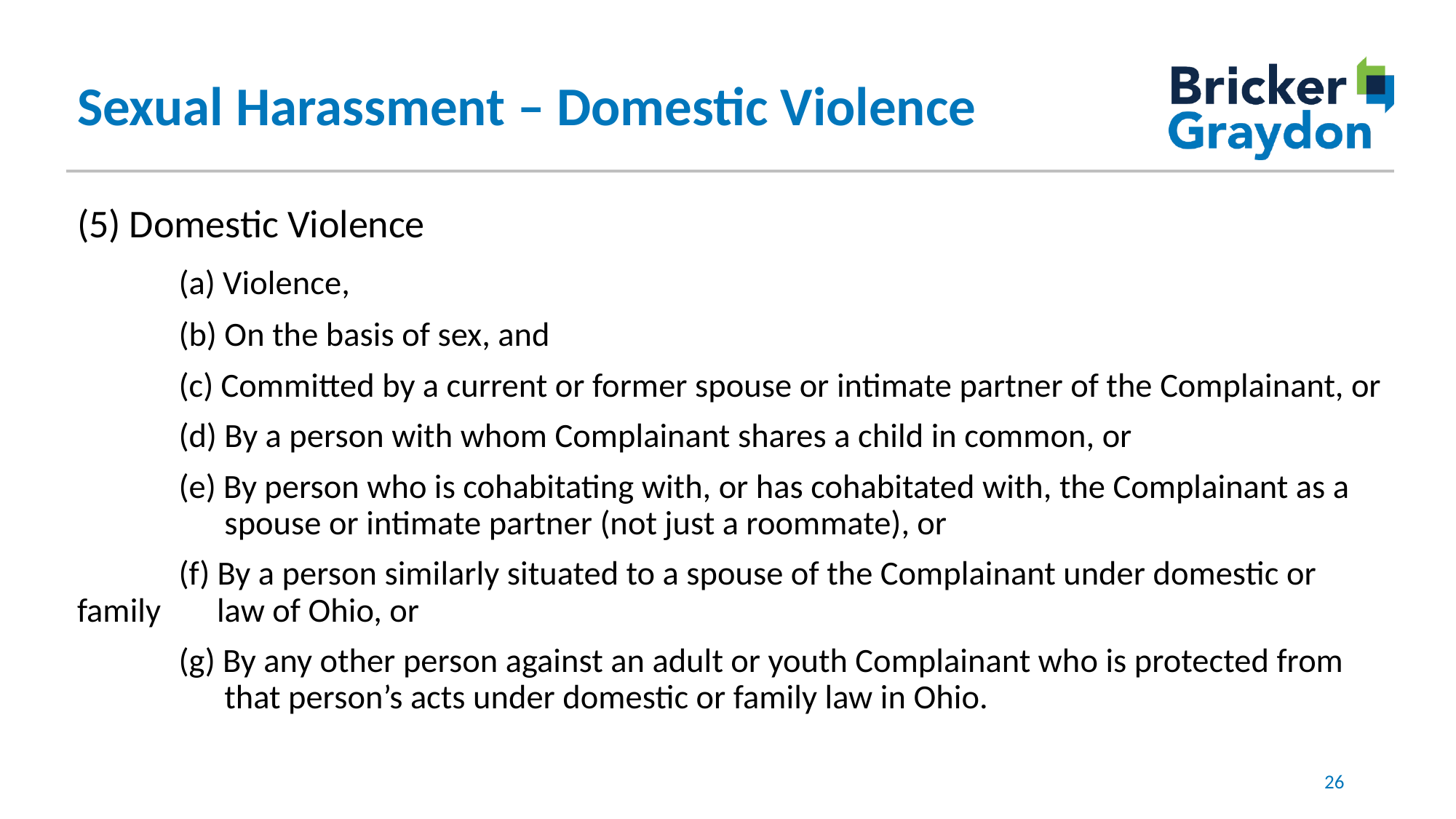

Sexual Harassment – Domestic Violence
(5) Domestic Violence
	(a) Violence,
	(b) On the basis of sex, and
	(c) Committed by a current or former spouse or intimate partner of the Complainant, or
	(d) By a person with whom Complainant shares a child in common, or
	(e) By person who is cohabitating with, or has cohabitated with, the Complainant as a 	      spouse or intimate partner (not just a roommate), or
	(f) By a person similarly situated to a spouse of the Complainant under domestic or family 	     law of Ohio, or
	(g) By any other person against an adult or youth Complainant who is protected from 	      that person’s acts under domestic or family law in Ohio.